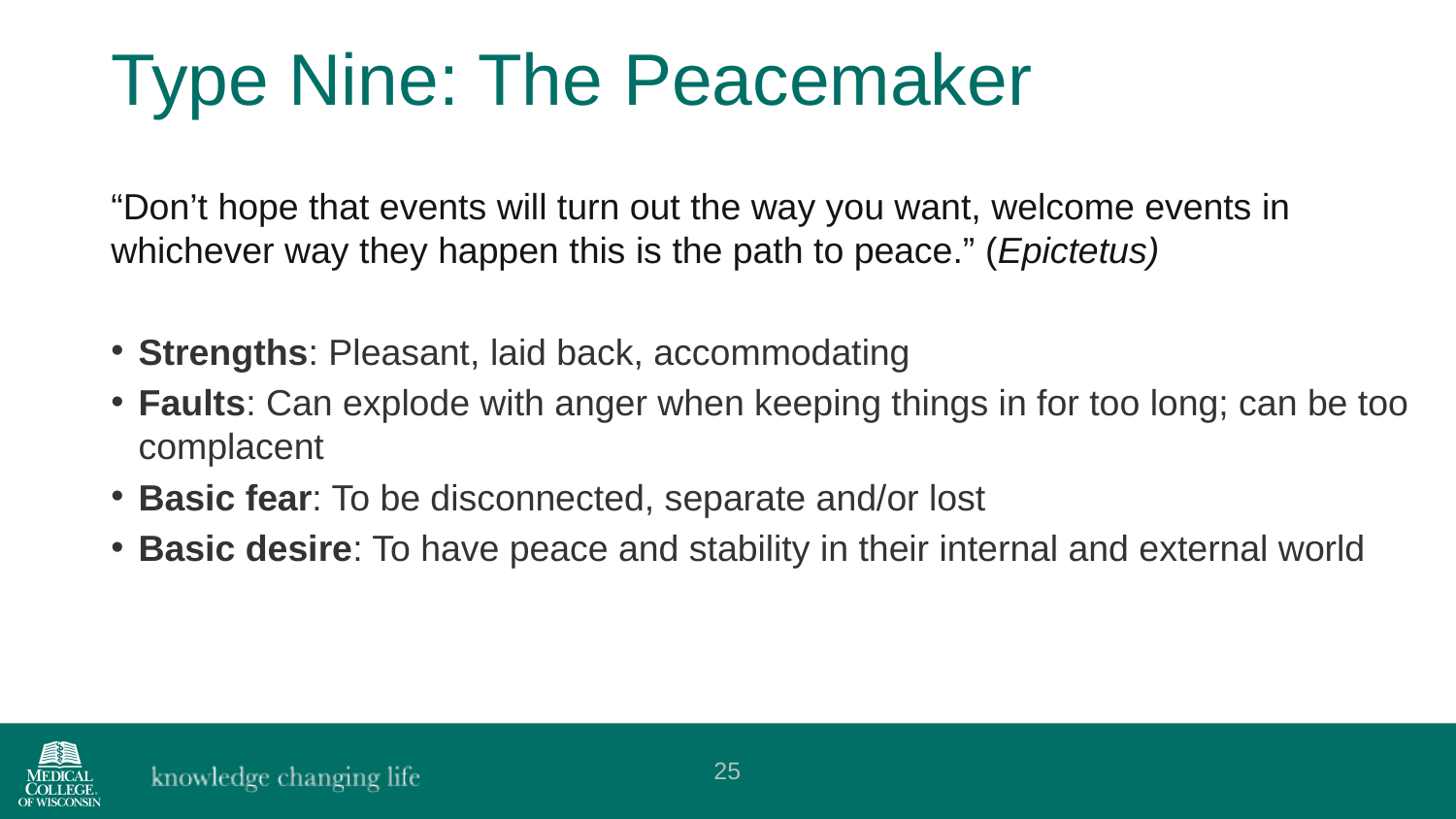

Type Nine: The Peacemaker
“Don’t hope that events will turn out the way you want, welcome events in whichever way they happen this is the path to peace.” (Epictetus)

Strengths: Pleasant, laid back, accommodating
Faults: Can explode with anger when keeping things in for too long; can be too complacent
Basic fear: To be disconnected, separate and/or lost
Basic desire: To have peace and stability in their internal and external world

25